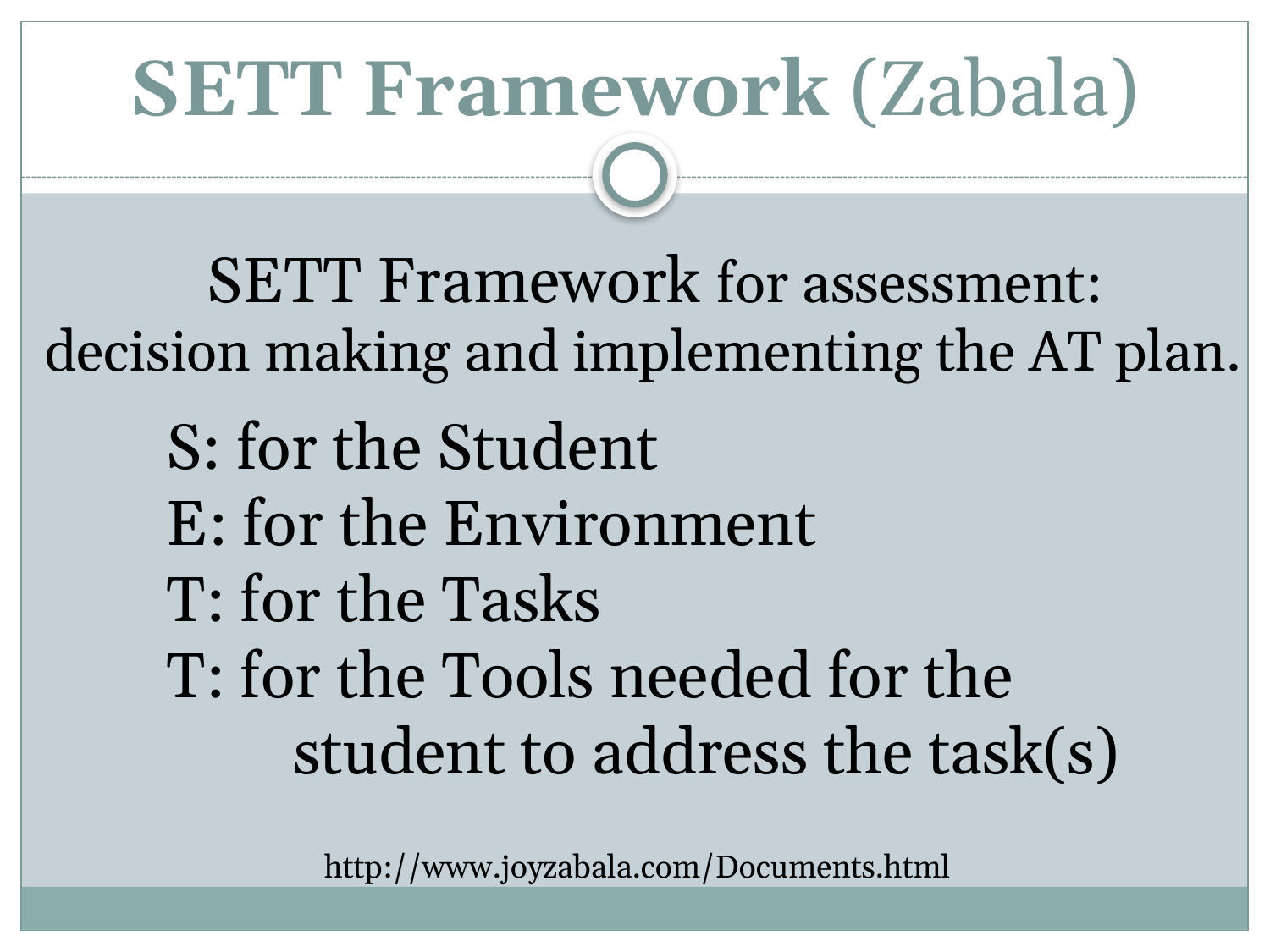

# SETT Framework (Zabala)
            SETT Framework for assessment:
decision making and implementing the AT plan.
S: for the Student
E: for the Environment
T: for the Tasks
T: for the Tools needed for the 		student to address the task(s)

http://www.joyzabala.com/Documents.html